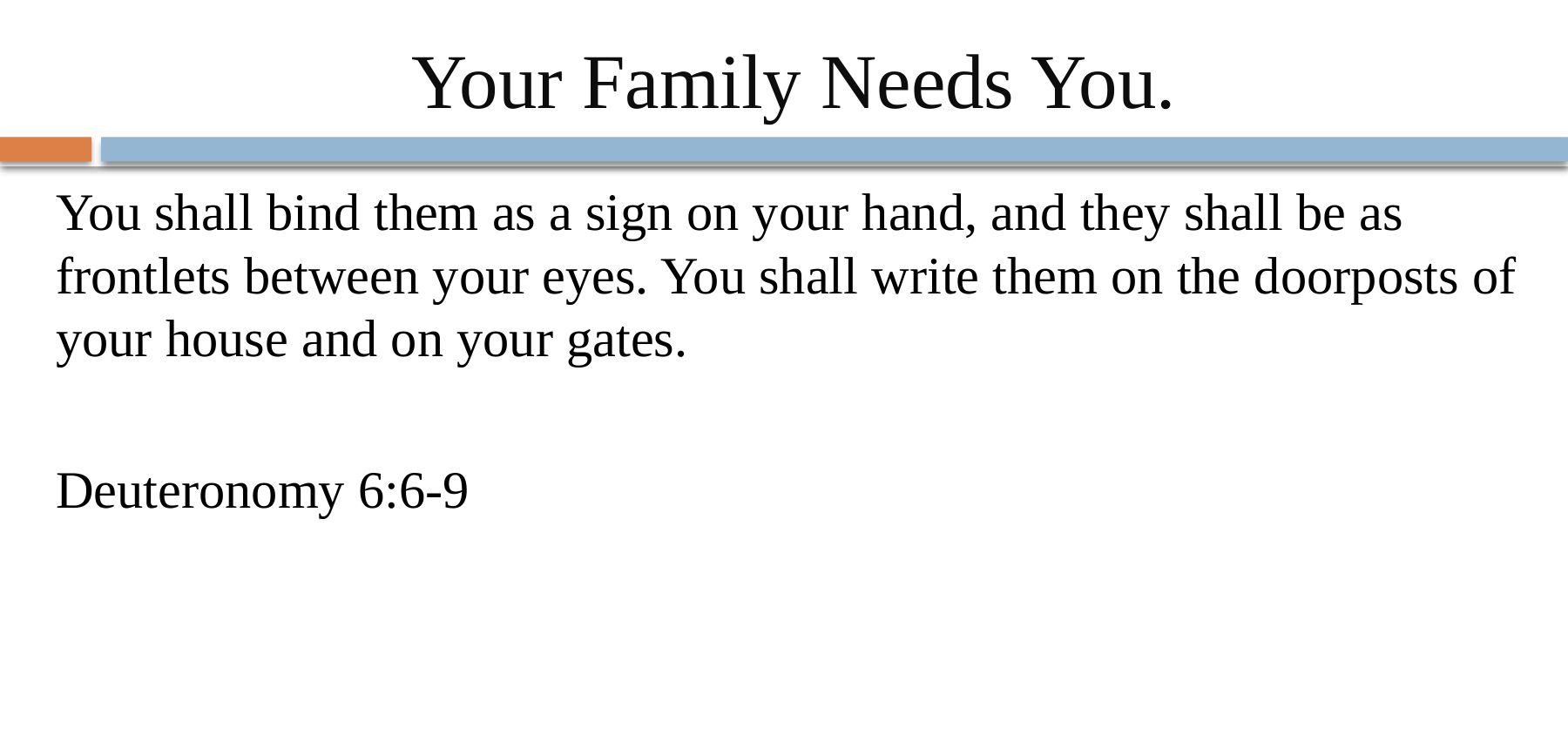

# Your Family Needs You.
You shall bind them as a sign on your hand, and they shall be as frontlets between your eyes. You shall write them on the doorposts of your house and on your gates.

Deuteronomy 6:6-9